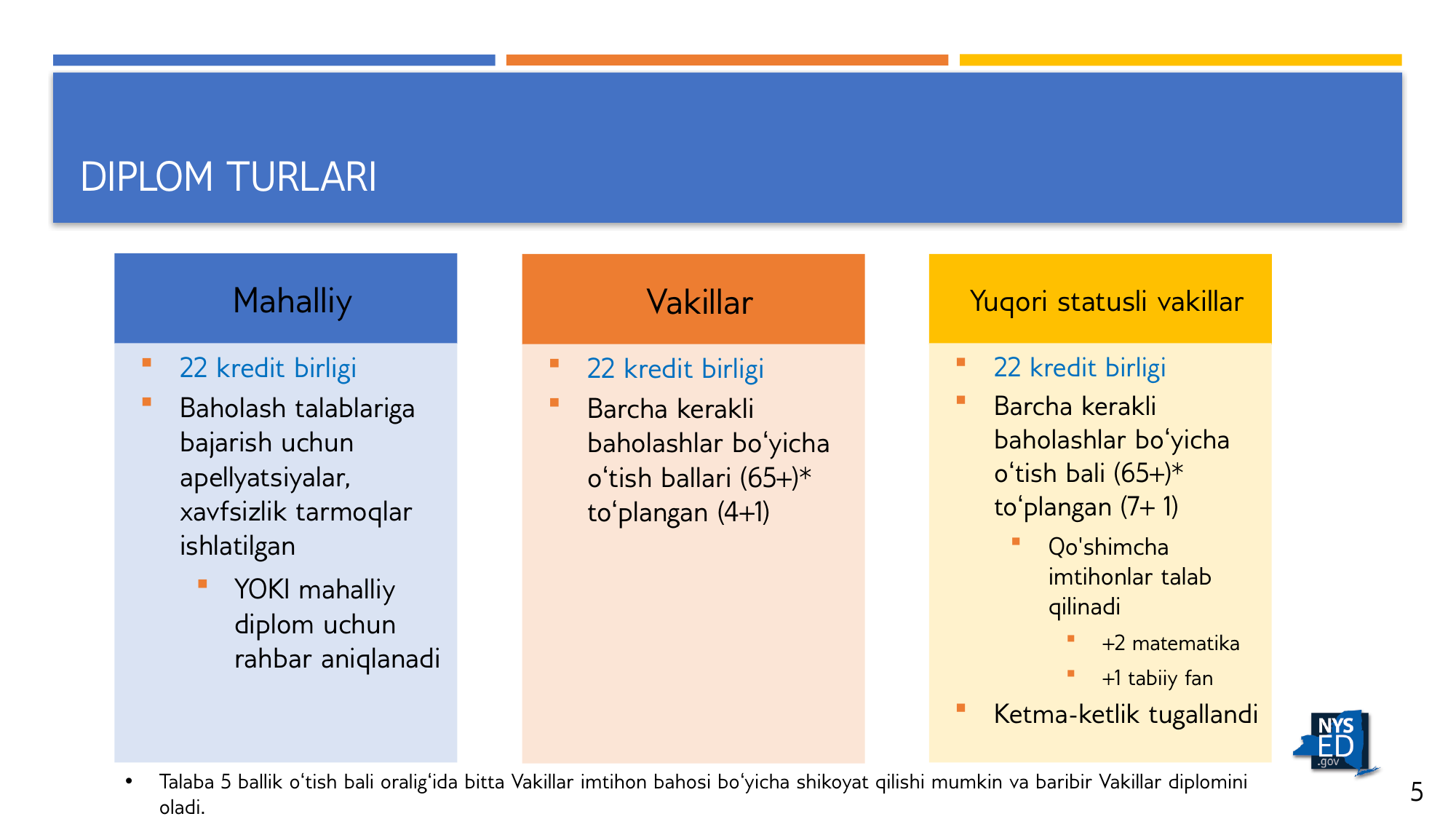

# DIPLOM TURLARI
Mahalliy
Vakillar
Yuqori statusli vakillar
22 kredit birligi
Baholash talablariga bajarish uchun apellyatsiyalar, xavfsizlik tarmoqlar ishlatilgan
YOKI mahalliy diplom uchun rahbar aniqlanadi
22 kredit birligi
Barcha kerakli baholashlar boʻyicha oʻtish bali (65+)* toʻplangan (7+ 1)
Qo'shimcha imtihonlar talab qilinadi
+2 matematika
+1 tabiiy fan
Ketma-ketlik tugallandi
22 kredit birligi
Barcha kerakli baholashlar boʻyicha oʻtish ballari (65+)* toʻplangan (4+1)
Talaba 5 ballik oʻtish bali oraligʻida bitta Vakillar imtihon bahosi boʻyicha shikoyat qilishi mumkin va baribir Vakillar diplomini oladi.